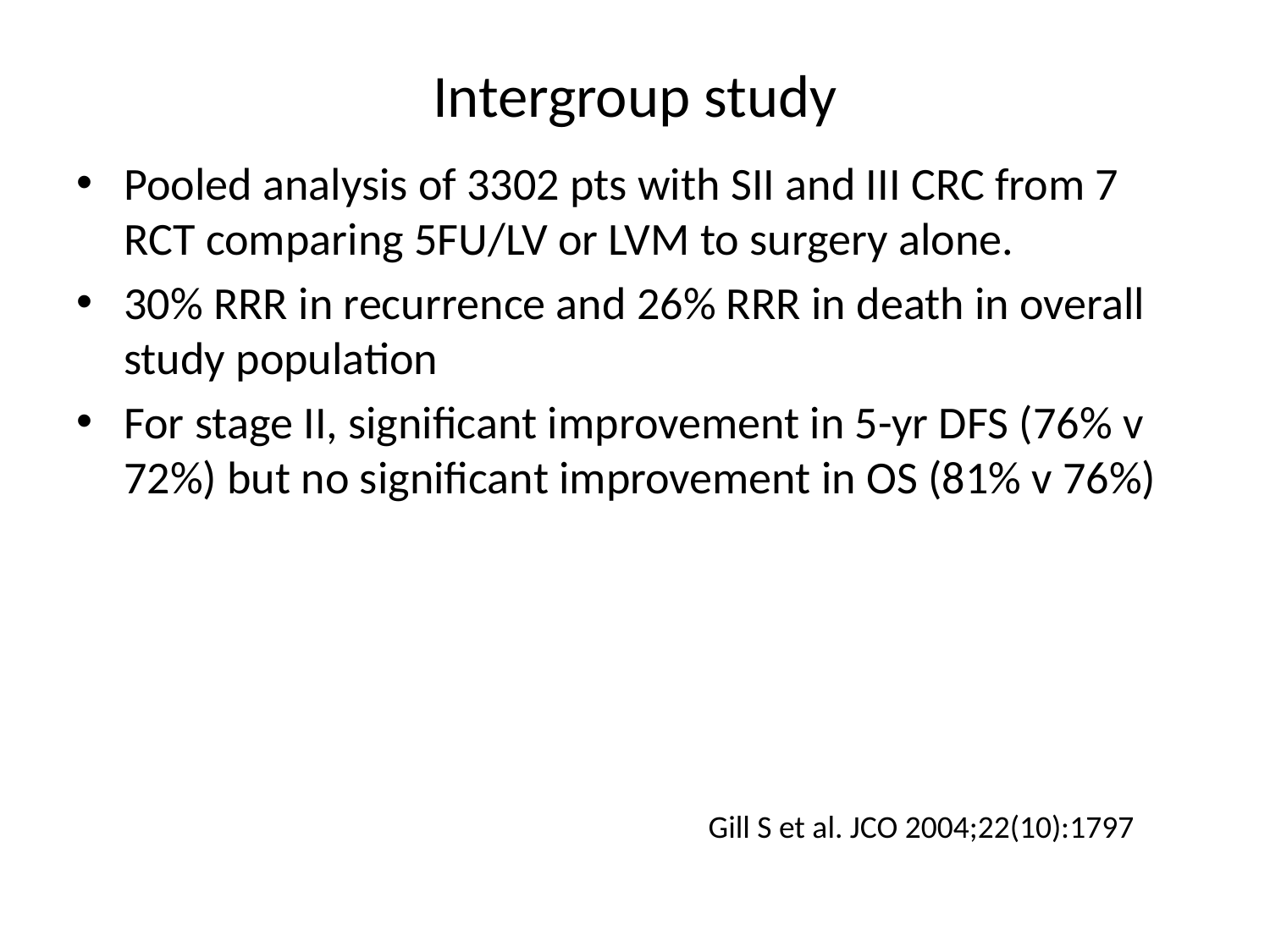

# Intergroup study
Pooled analysis of 3302 pts with SII and III CRC from 7 RCT comparing 5FU/LV or LVM to surgery alone.
30% RRR in recurrence and 26% RRR in death in overall study population
For stage II, significant improvement in 5-yr DFS (76% v 72%) but no significant improvement in OS (81% v 76%)
Gill S et al. JCO 2004;22(10):1797